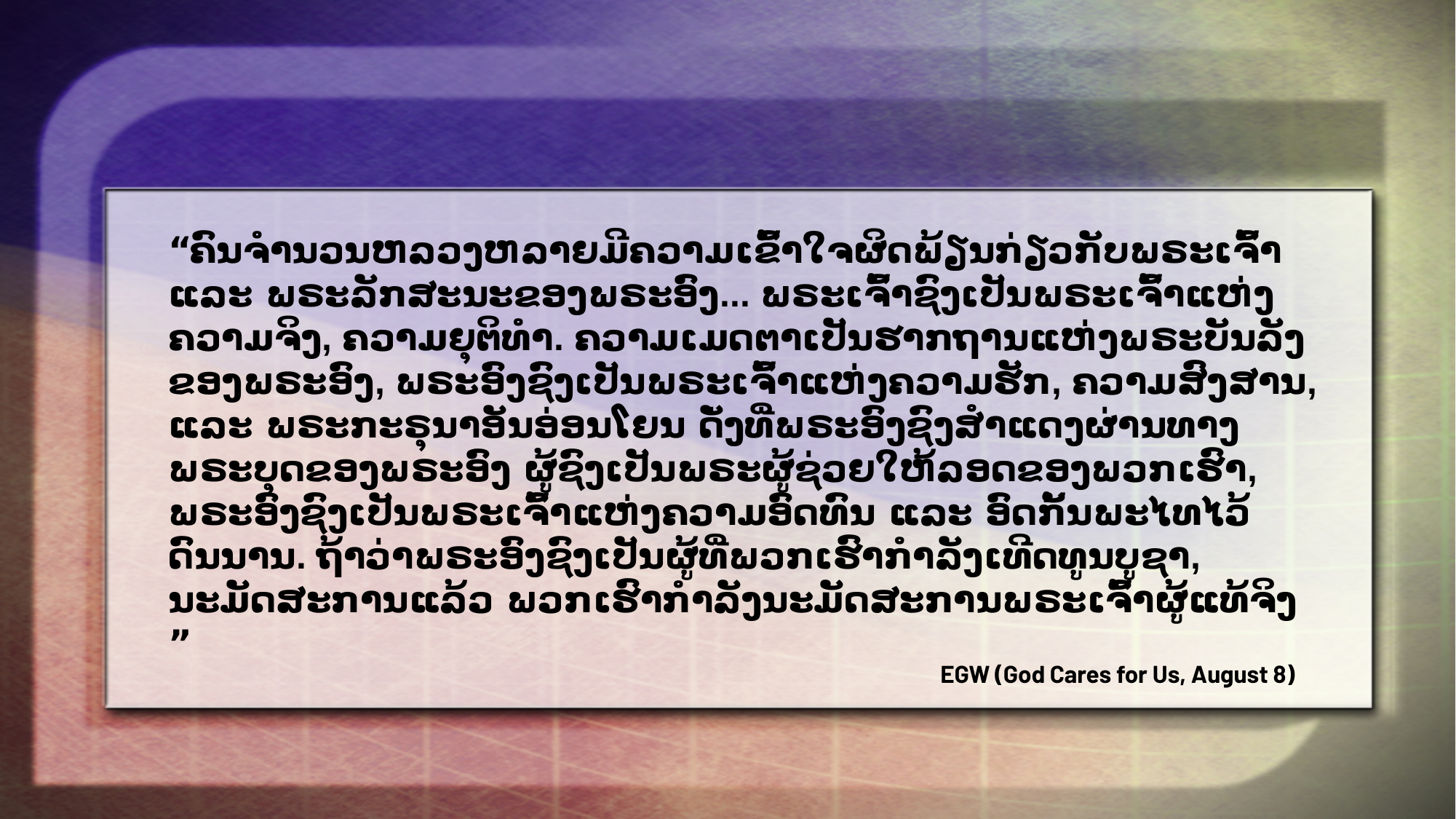

“ຄົນຈໍານວນຫລວງຫລາຍມີຄວາມເຂົ້າໃຈຜິດພ້ຽນກ່ຽວກັບພຣະເຈົ້າ ແລະ ພຣະລັກສະນະຂອງພຣະອົງ... ພຣະເຈົ້າຊົງເປັນພຣະເຈົ້າແຫ່ງຄວາມຈິງ, ຄວາມຍຸຕິທໍາ. ຄວາມເມດຕາເປັນຮາກຖານແຫ່ງພຣະບັນລັງຂອງພຣະອົງ, ພຣະອົງຊົງເປັນພຣະເຈົ້າແຫ່ງຄວາມຮັກ, ຄວາມສົງສານ, ແລະ ພຣະກະຣຸນາອັນອ່ອນໂຍນ ດັ່ງທີ່ພຣະອົງຊົງສໍາແດງຜ່ານທາງພຣະບຸດຂອງພຣະອົງ ຜູ້ຊົງເປັນພຣະຜູ້ຊ່ວຍໃຫ້ລອດຂອງພວກເຮົາ, ພຣະອົງຊົງເປັນພຣະເຈົ້າແຫ່ງຄວາມອົດທົນ ແລະ ອົດກັ້ນພະໄທໄວ້ດົນນານ. ຖ້າວ່າພຣະອົງຊົງເປັນຜູ້ທີ່ພວກເຮົາກໍາລັງເທີດທູນບູຊາ, ນະມັດສະການແລ້ວ ພວກເຮົາກໍາລັງນະມັດສະການພຣະເຈົ້າຜູ້ແທ້ຈິງ ”
EGW (God Cares for Us, August 8)